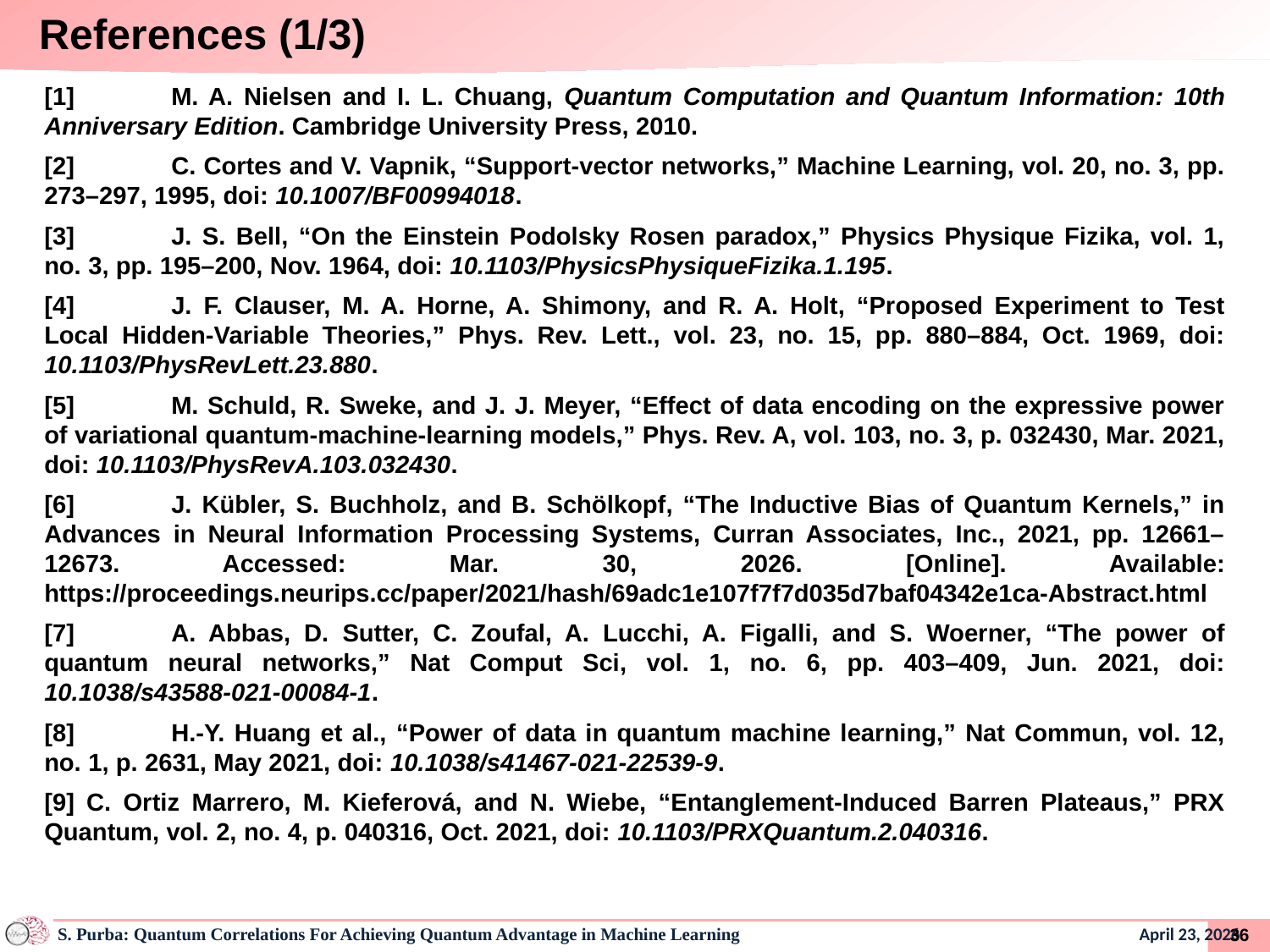

References (1/3)
[1]	M. A. Nielsen and I. L. Chuang, Quantum Computation and Quantum Information: 10th Anniversary Edition. Cambridge University Press, 2010.
[2]	C. Cortes and V. Vapnik, “Support-vector networks,” Machine Learning, vol. 20, no. 3, pp. 273–297, 1995, doi: 10.1007/BF00994018.
[3]	J. S. Bell, “On the Einstein Podolsky Rosen paradox,” Physics Physique Fizika, vol. 1, no. 3, pp. 195–200, Nov. 1964, doi: 10.1103/PhysicsPhysiqueFizika.1.195.
[4]	J. F. Clauser, M. A. Horne, A. Shimony, and R. A. Holt, “Proposed Experiment to Test Local Hidden-Variable Theories,” Phys. Rev. Lett., vol. 23, no. 15, pp. 880–884, Oct. 1969, doi: 10.1103/PhysRevLett.23.880.
[5]	M. Schuld, R. Sweke, and J. J. Meyer, “Effect of data encoding on the expressive power of variational quantum-machine-learning models,” Phys. Rev. A, vol. 103, no. 3, p. 032430, Mar. 2021, doi: 10.1103/PhysRevA.103.032430.
[6]	J. Kübler, S. Buchholz, and B. Schölkopf, “The Inductive Bias of Quantum Kernels,” in Advances in Neural Information Processing Systems, Curran Associates, Inc., 2021, pp. 12661–12673. Accessed: Mar. 30, 2026. [Online]. Available: https://proceedings.neurips.cc/paper/2021/hash/69adc1e107f7f7d035d7baf04342e1ca-Abstract.html
[7]	A. Abbas, D. Sutter, C. Zoufal, A. Lucchi, A. Figalli, and S. Woerner, “The power of quantum neural networks,” Nat Comput Sci, vol. 1, no. 6, pp. 403–409, Jun. 2021, doi: 10.1038/s43588-021-00084-1.
[8]	H.-Y. Huang et al., “Power of data in quantum machine learning,” Nat Commun, vol. 12, no. 1, p. 2631, May 2021, doi: 10.1038/s41467-021-22539-9.
[9] C. Ortiz Marrero, M. Kieferová, and N. Wiebe, “Entanglement-Induced Barren Plateaus,” PRX Quantum, vol. 2, no. 4, p. 040316, Oct. 2021, doi: 10.1103/PRXQuantum.2.040316.